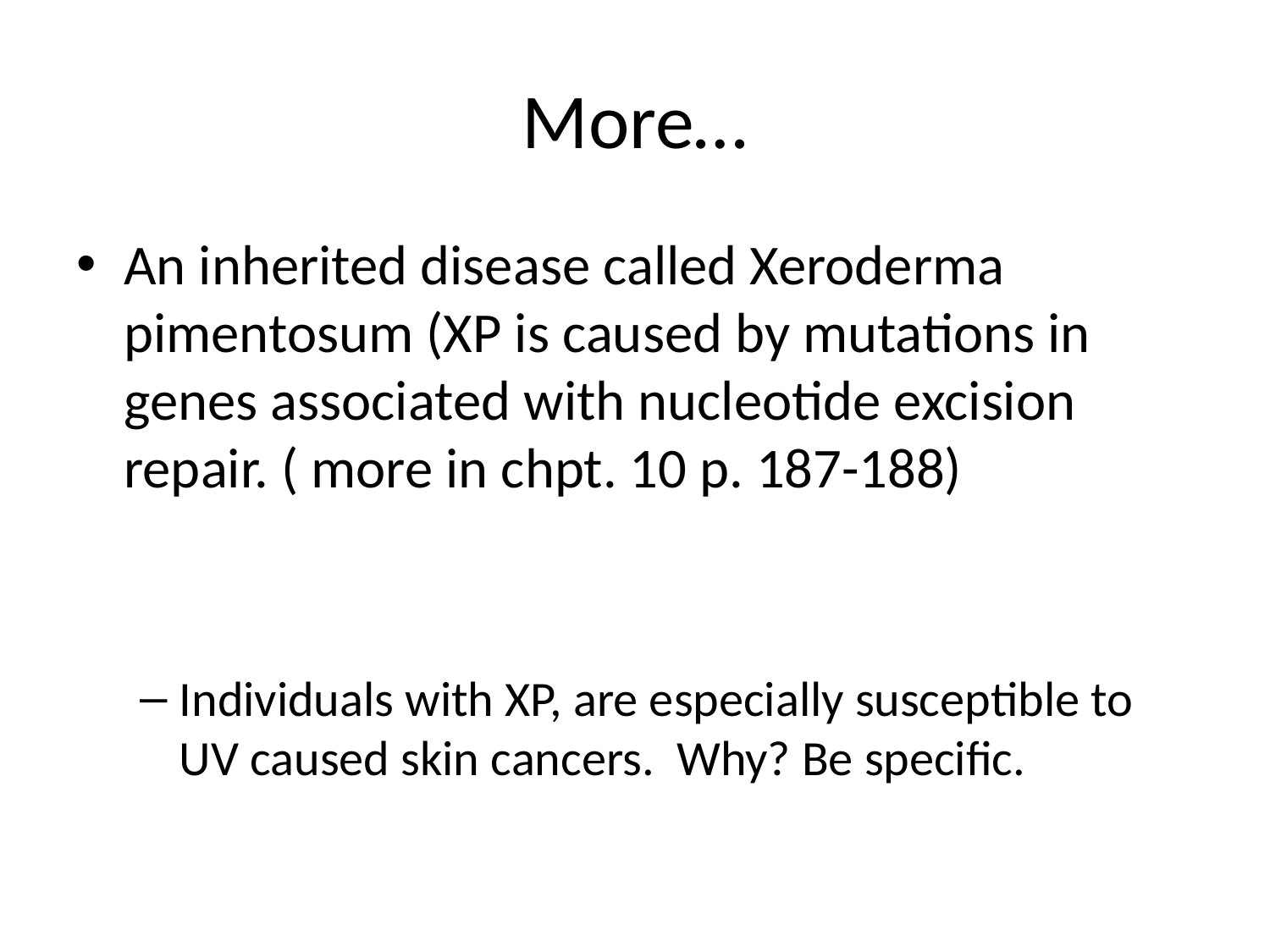

# More…
An inherited disease called Xeroderma pimentosum (XP is caused by mutations in genes associated with nucleotide excision repair. ( more in chpt. 10 p. 187-188)

Individuals with XP, are especially susceptible to UV caused skin cancers.  Why? Be specific.